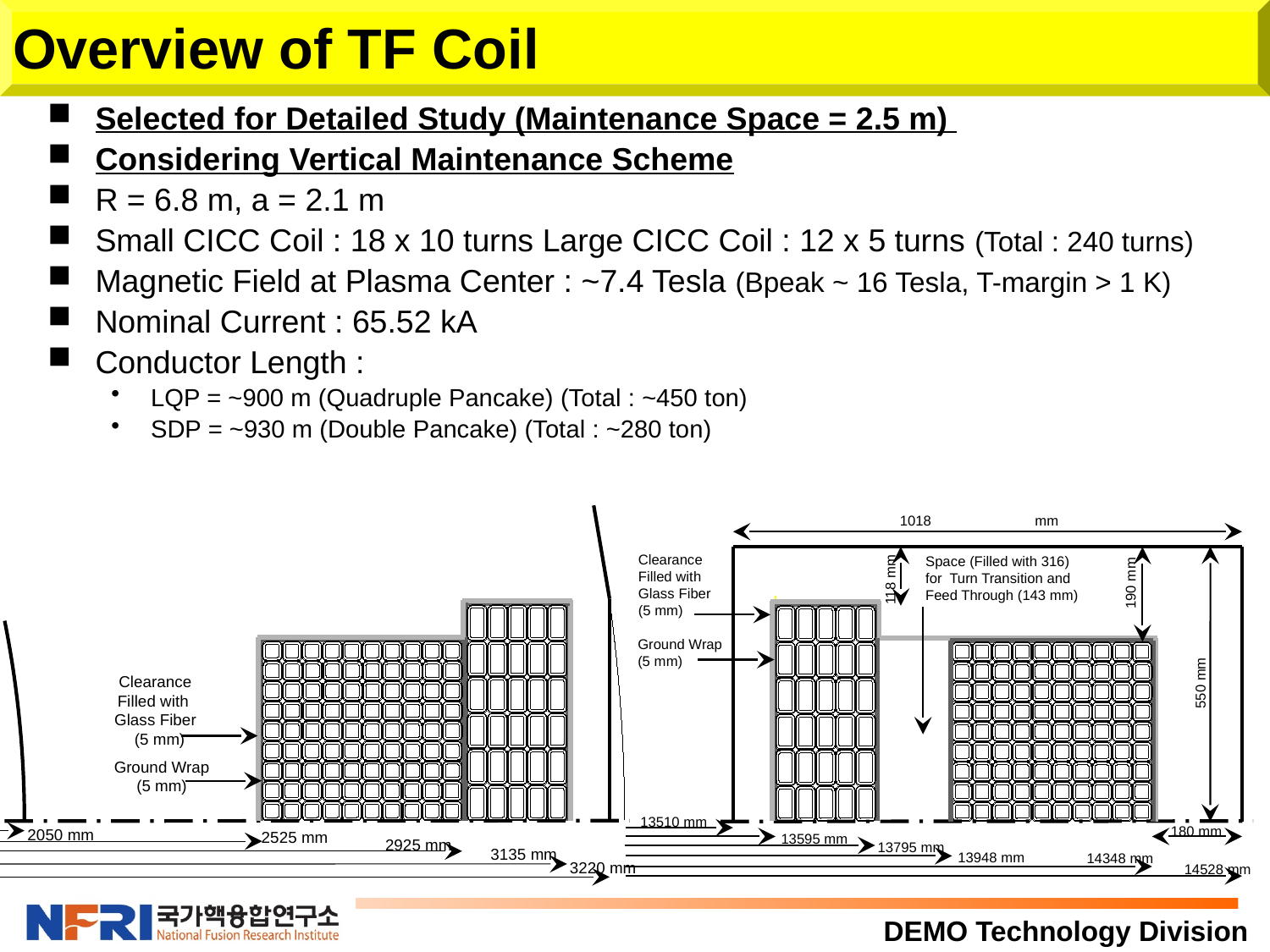

Clearance
Filled with
Glass Fiber
  (5 mm)

Ground Wrap
(5 mm)

2050 mm
2525 mm
2925 mm
3135 mm
3220 mm
# Overview of TF Coil
Selected for Detailed Study (Maintenance Space = 2.5 m)
Considering Vertical Maintenance Scheme
R = 6.8 m, a = 2.1 m
Small CICC Coil : 18 x 10 turns Large CICC Coil : 12 x 5 turns (Total : 240 turns)
Magnetic Field at Plasma Center : ~7.4 Tesla (Bpeak ~ 16 Tesla, T-margin > 1 K)
Nominal Current : 65.52 kA
Conductor Length :
LQP = ~900 m (Quadruple Pancake) (Total : ~450 ton)
SDP = ~930 m (Double Pancake) (Total : ~280 ton)
1018	  mm
Clearance
Filled with
Glass Fiber
(5 mm)
Space (Filled with 316) for  Turn Transition and Feed Through (143 mm)
118 mm
190 mm

Ground Wrap
(5 mm)

550 mm

13510 mm
180 mm
13595 mm
13795 mm
13948 mm
14348 mm
14528 mm